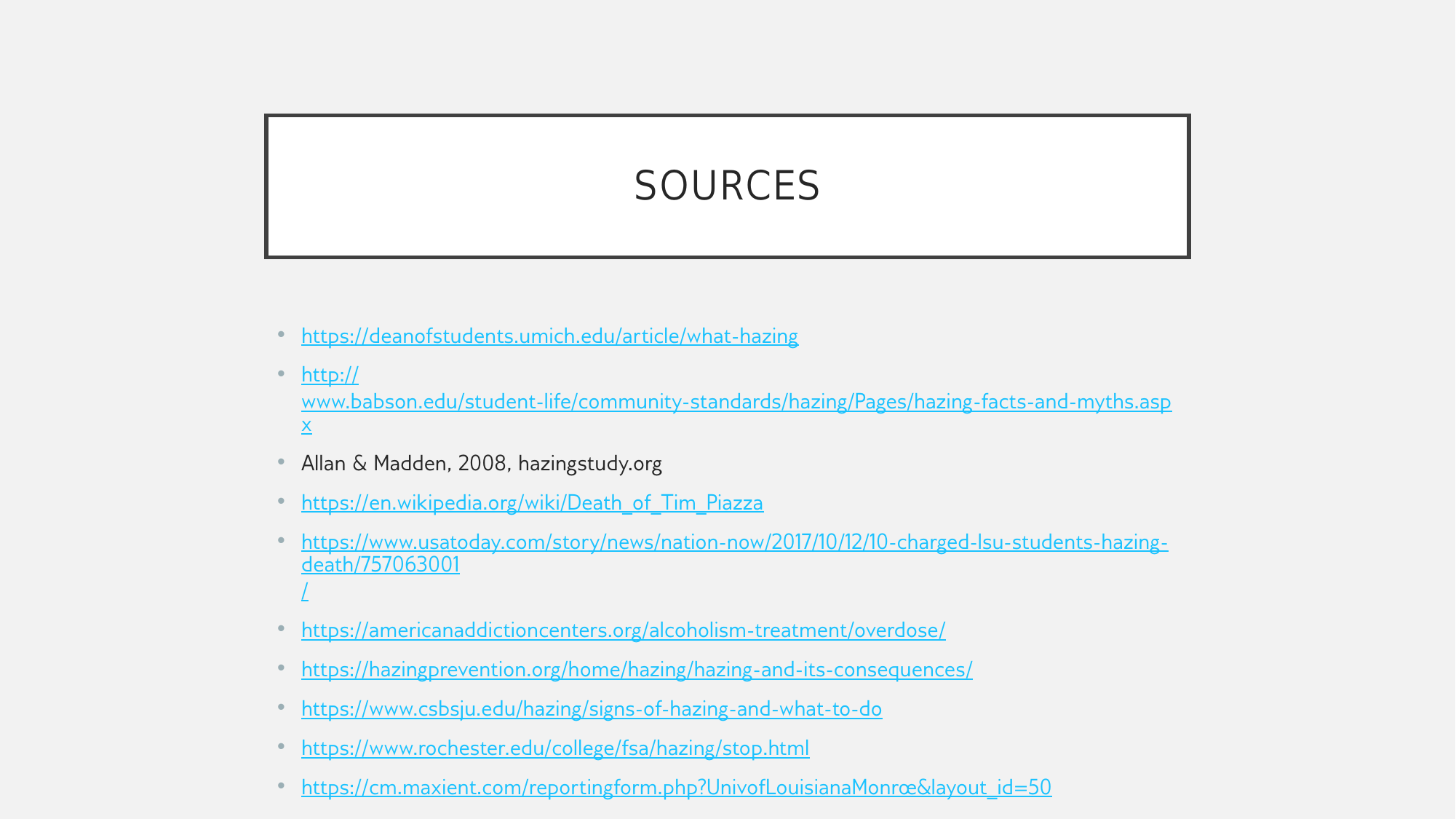

# sources
https://deanofstudents.umich.edu/article/what-hazing
http://www.babson.edu/student-life/community-standards/hazing/Pages/hazing-facts-and-myths.aspx
Allan & Madden, 2008, hazingstudy.org
https://en.wikipedia.org/wiki/Death_of_Tim_Piazza
https://www.usatoday.com/story/news/nation-now/2017/10/12/10-charged-lsu-students-hazing-death/757063001/
https://americanaddictioncenters.org/alcoholism-treatment/overdose/
https://hazingprevention.org/home/hazing/hazing-and-its-consequences/
https://www.csbsju.edu/hazing/signs-of-hazing-and-what-to-do
https://www.rochester.edu/college/fsa/hazing/stop.html
https://cm.maxient.com/reportingform.php?UnivofLouisianaMonroe&layout_id=50